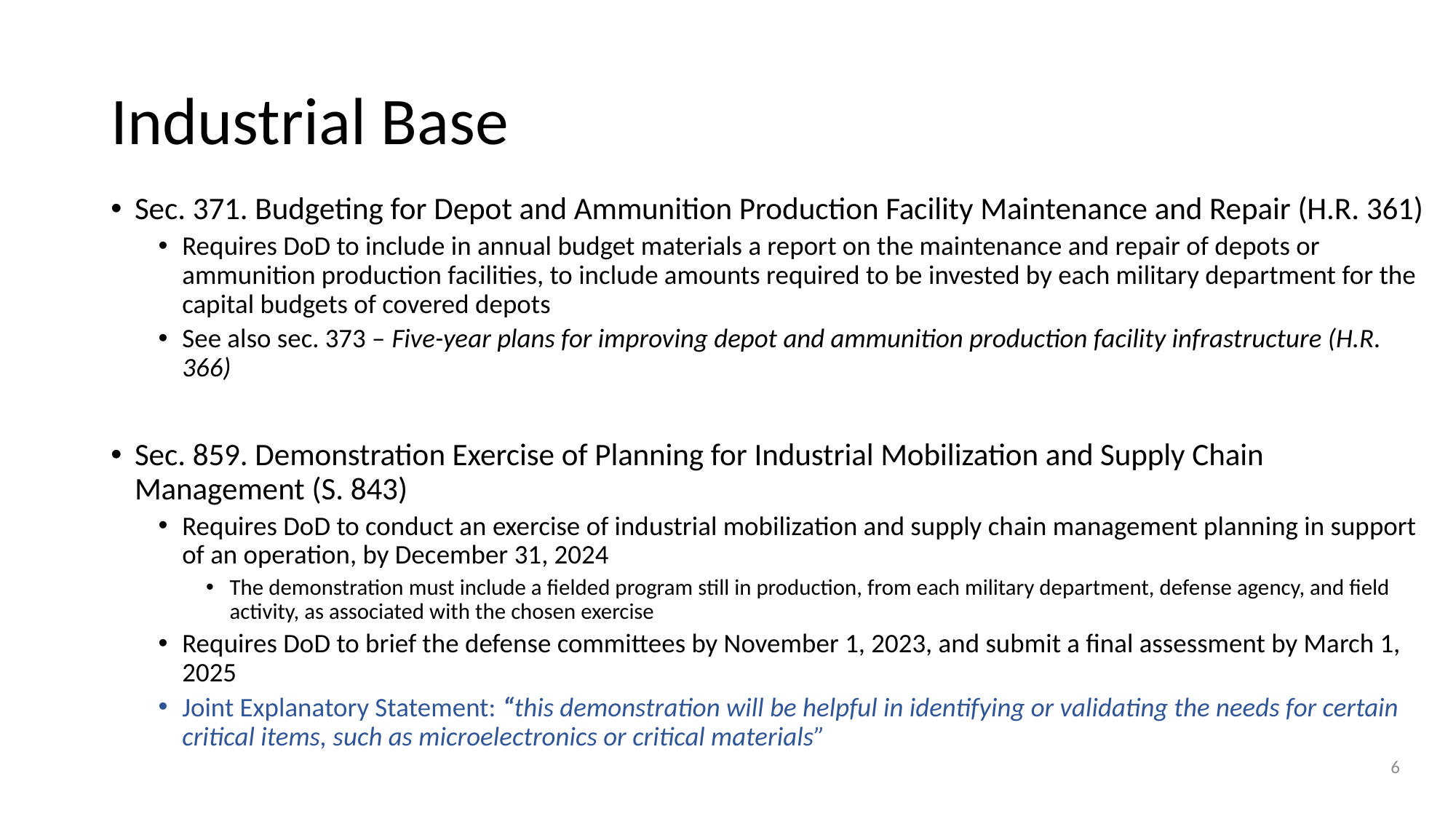

# Industrial Base
Sec. 371. Budgeting for Depot and Ammunition Production Facility Maintenance and Repair (H.R. 361)
Requires DoD to include in annual budget materials a report on the maintenance and repair of depots or ammunition production facilities, to include amounts required to be invested by each military department for the capital budgets of covered depots
See also sec. 373 – Five-year plans for improving depot and ammunition production facility infrastructure (H.R. 366)

Sec. 859. Demonstration Exercise of Planning for Industrial Mobilization and Supply Chain Management (S. 843)
Requires DoD to conduct an exercise of industrial mobilization and supply chain management planning in support of an operation, by December 31, 2024
The demonstration must include a fielded program still in production, from each military department, defense agency, and field activity, as associated with the chosen exercise
Requires DoD to brief the defense committees by November 1, 2023, and submit a final assessment by March 1, 2025
Joint Explanatory Statement: “this demonstration will be helpful in identifying or validating the needs for certain critical items, such as microelectronics or critical materials”

6